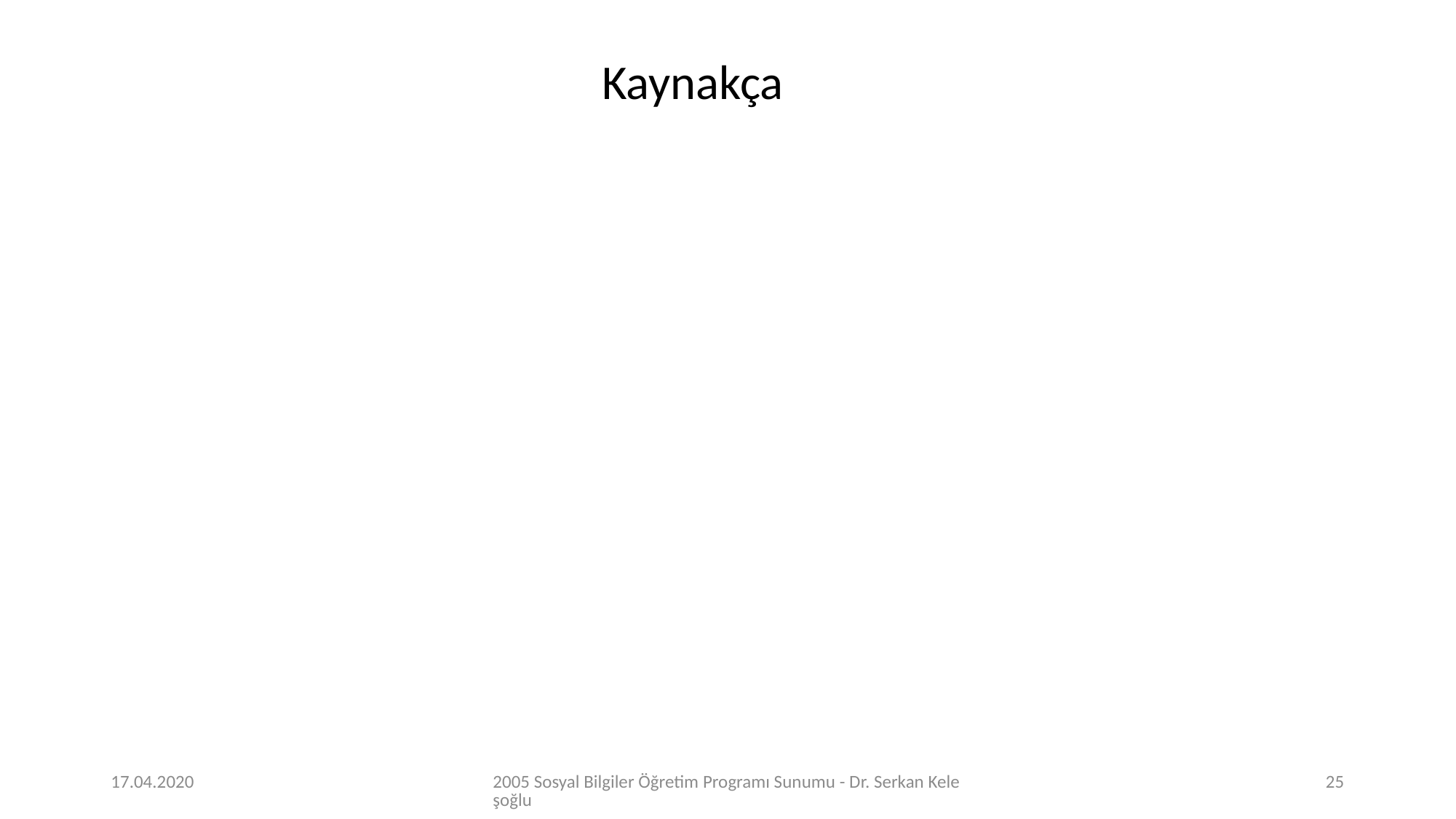

Kaynakça
17.04.2020
2005 Sosyal Bilgiler Öğretim Programı Sunumu - Dr. Serkan Keleşoğlu
25